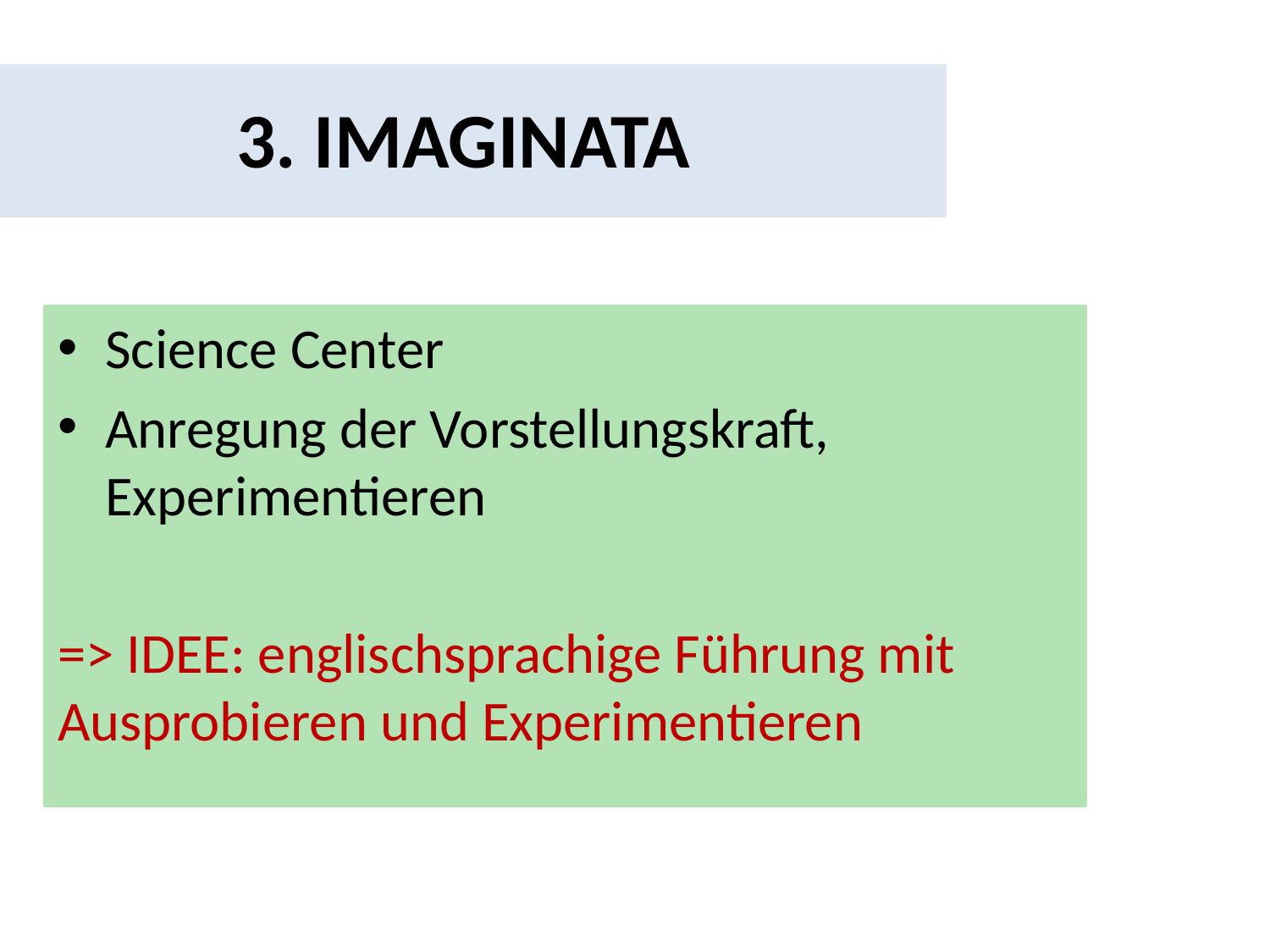

# 3. IMAGINATA

Science Center
Anregung der Vorstellungskraft, Experimentieren

=> IDEE: englischsprachige Führung mit Ausprobieren und Experimentieren